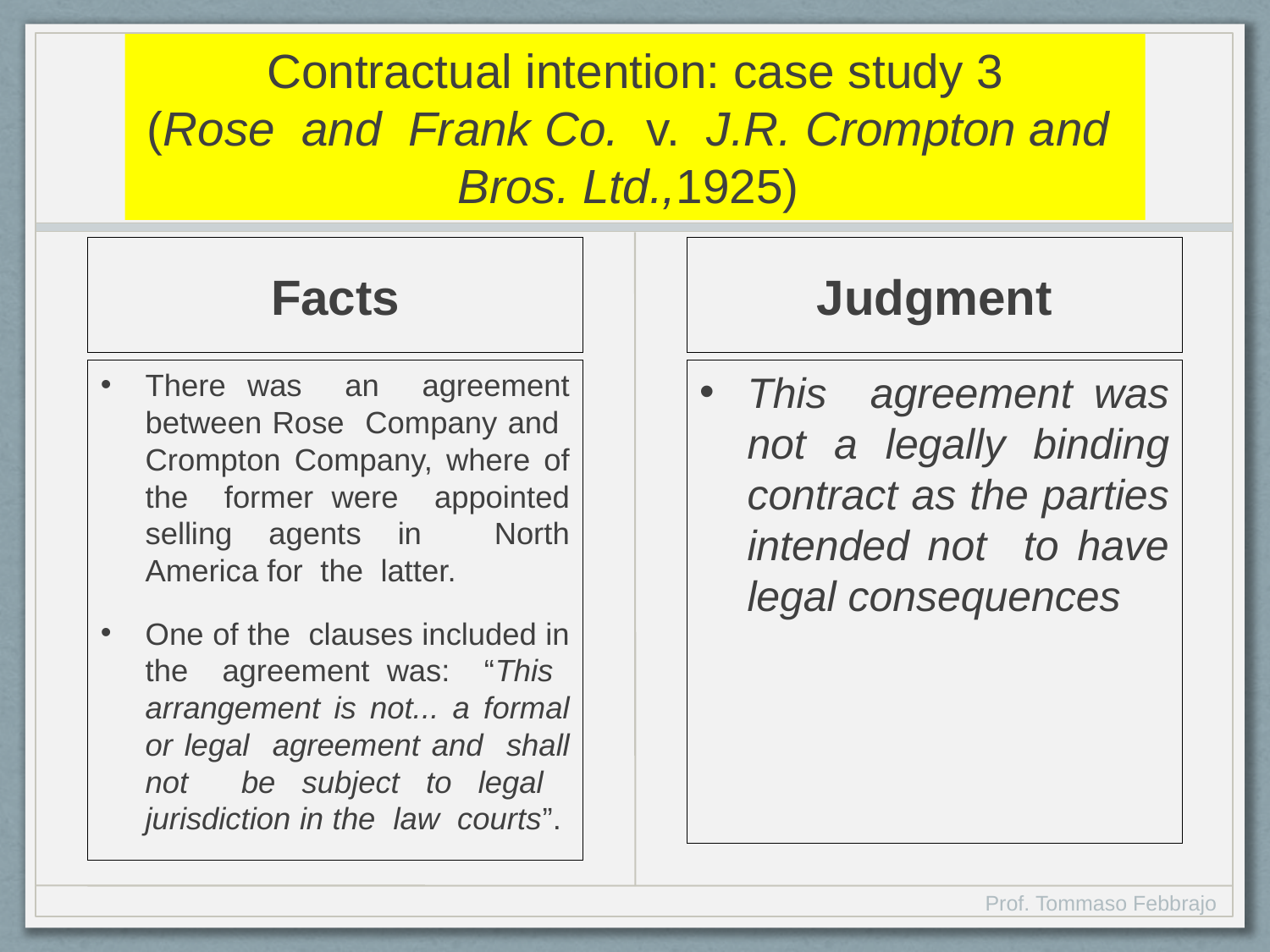

# Contractual intention: case study 3 (Rose  and  Frank Co.  v.  J.R. Crompton and  Bros. Ltd.,1925)
Facts
Judgment
There was  an  agreement between Rose  Company and  Crompton Company, where of the  former were  appointed selling agents in  North America for  the  latter.
One of the  clauses included in the  agreement was:  “This  arrangement is not... a formal or legal  agreement and  shall not  be subject to legal  jurisdiction in the  law  courts”.
This  agreement was not a legally binding contract as the parties intended not  to have legal consequences
Prof. Tommaso Febbrajo